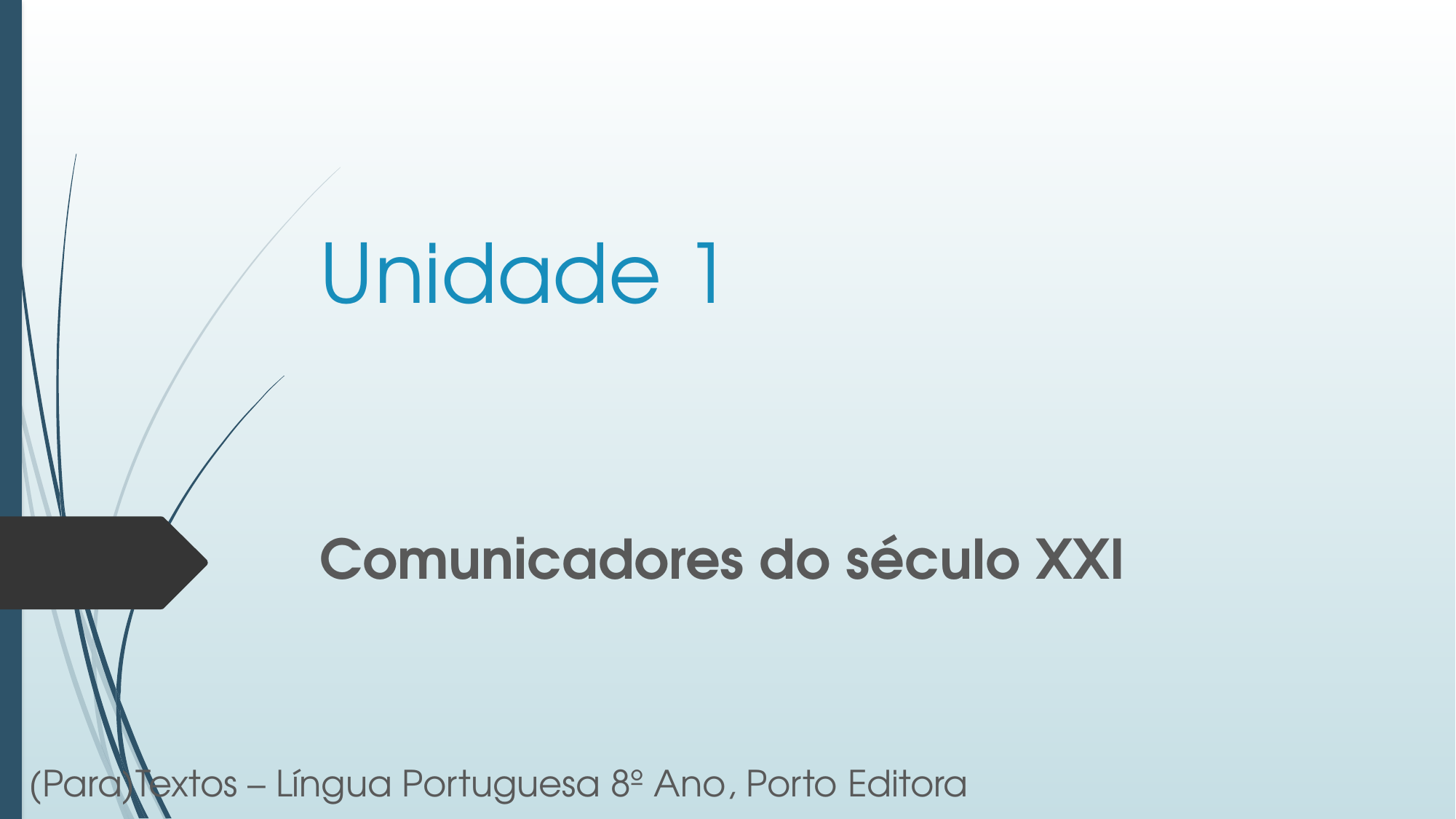

# Unidade 1
Comunicadores do século XXI
(Para)Textos – Língua Portuguesa 8º Ano, Porto Editora